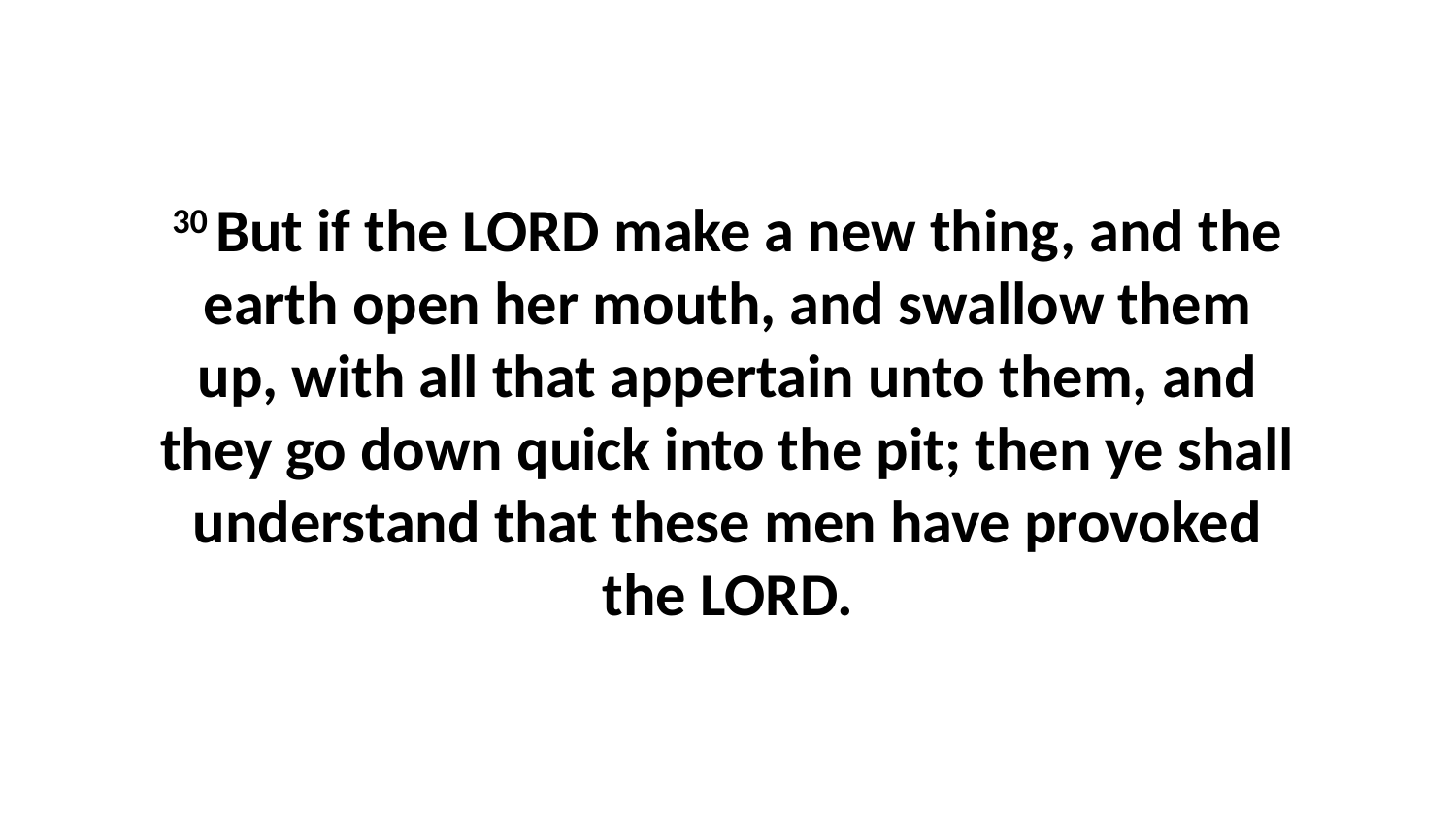

30 But if the LORD make a new thing, and the earth open her mouth, and swallow them up, with all that appertain unto them, and they go down quick into the pit; then ye shall understand that these men have provoked the LORD.